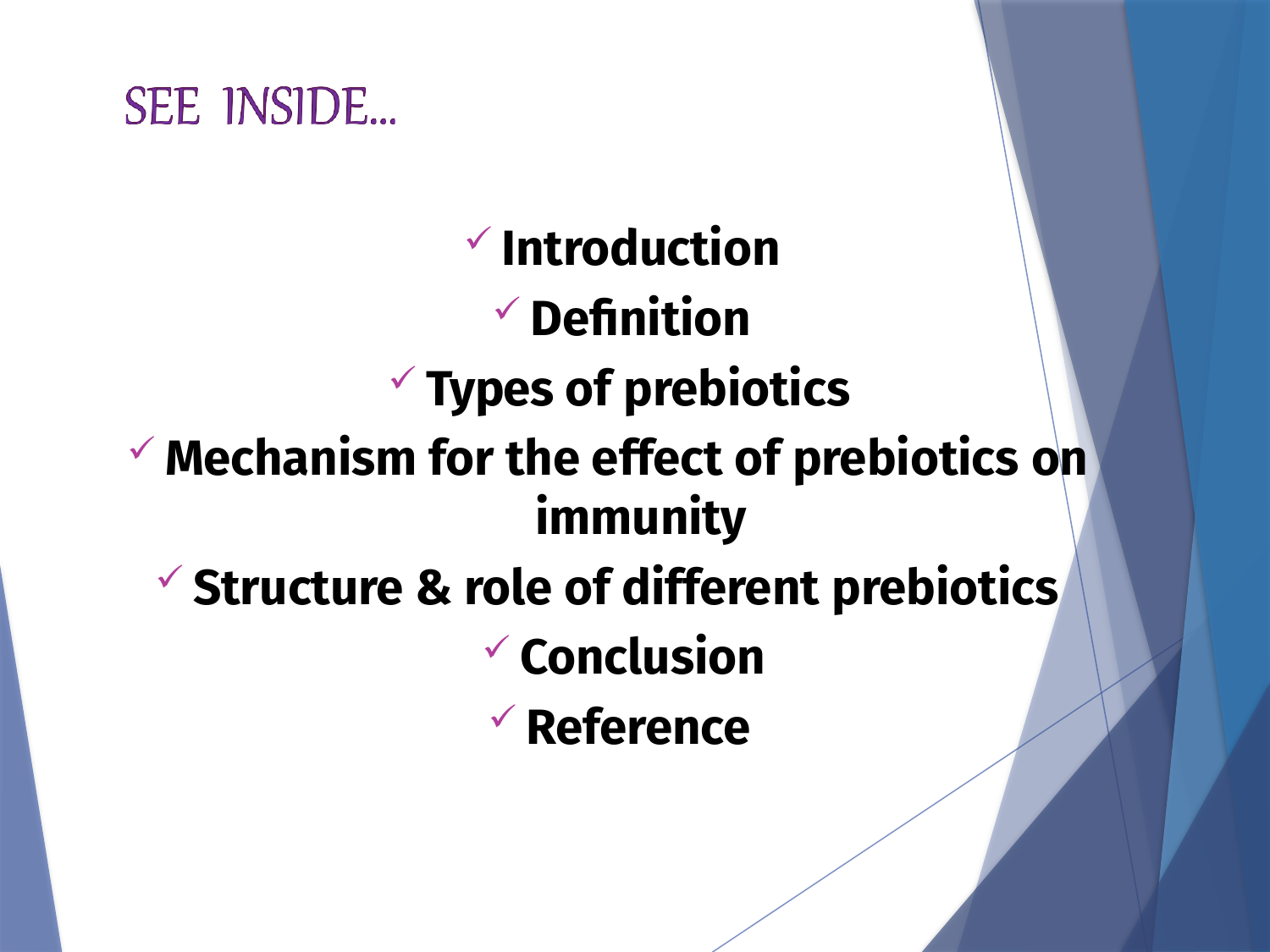

Introduction
Definition
Types of prebiotics
Mechanism for the effect of prebiotics on
immunity
Structure & role of different prebiotics
Conclusion
Reference